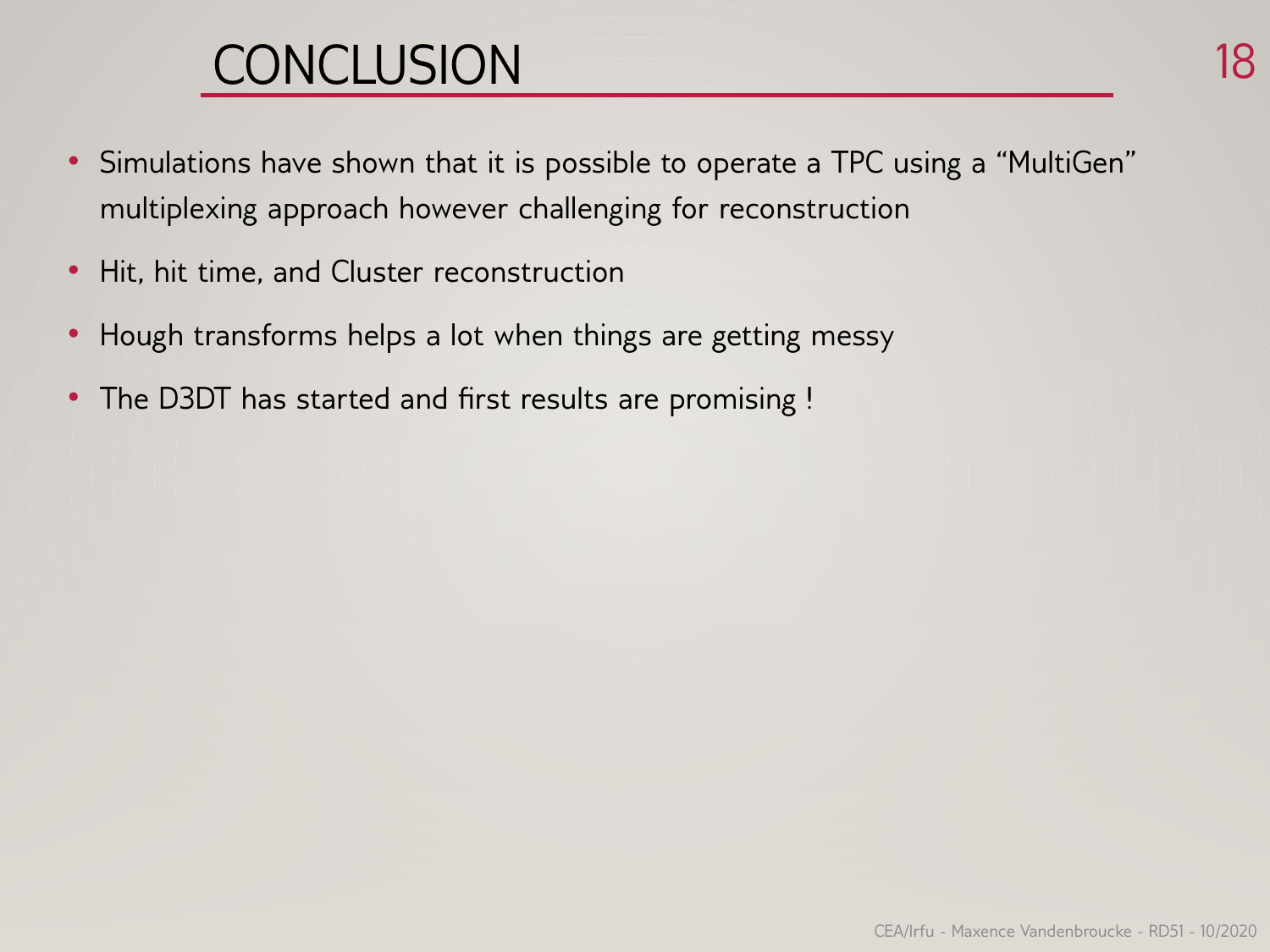

18
# Conclusion
Simulations have shown that it is possible to operate a TPC using a “MultiGen” multiplexing approach however challenging for reconstruction
Hit, hit time, and Cluster reconstruction
Hough transforms helps a lot when things are getting messy
The D3DT has started and first results are promising !
CEA/Irfu - Maxence Vandenbroucke - RD51 - 10/2020